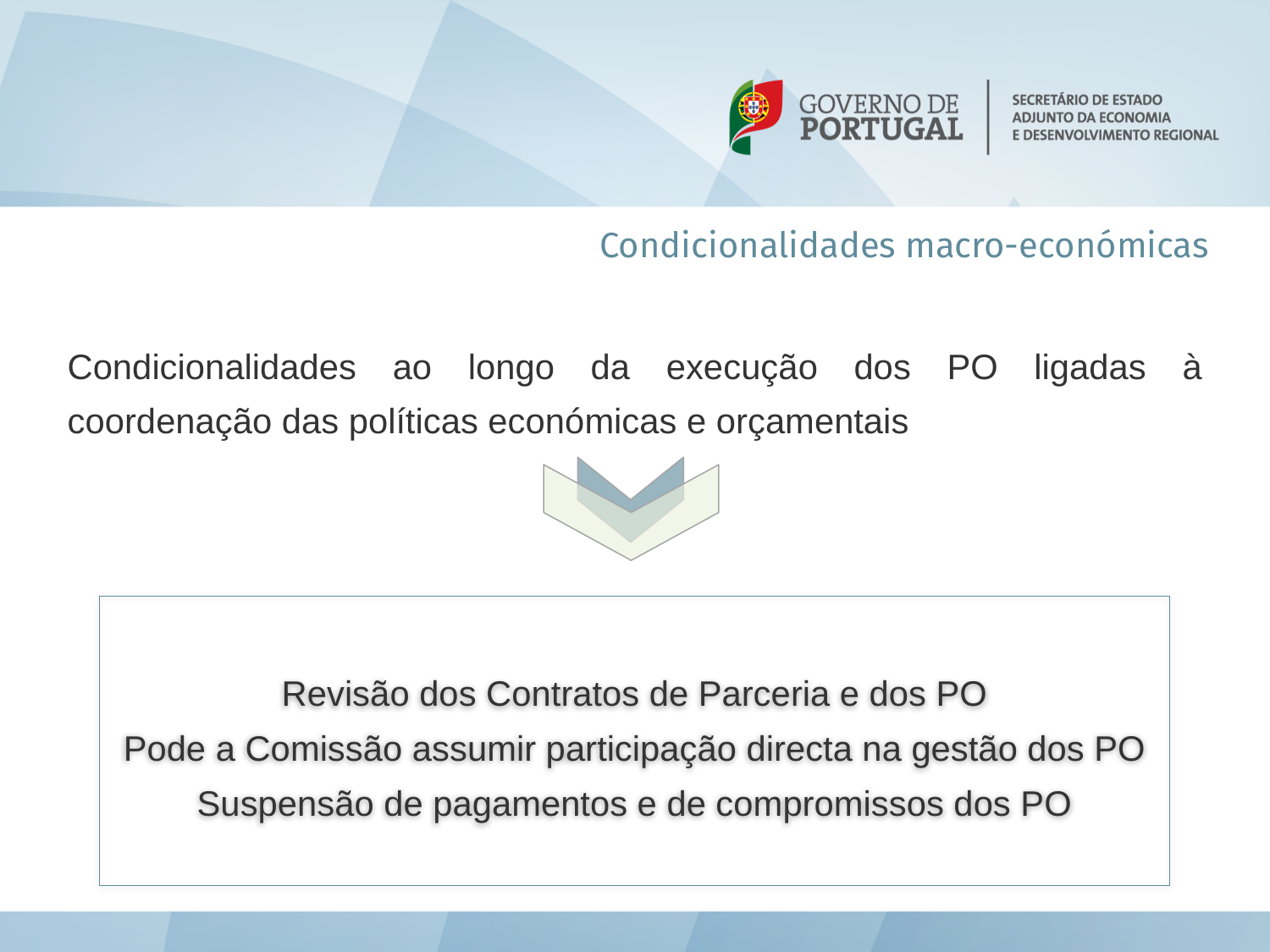

Condicionalidades macro-económicas
Condicionalidades ao longo da execução dos PO ligadas à coordenação das políticas económicas e orçamentais

Revisão dos Contratos de Parceria e dos PO
Pode a Comissão assumir participação directa na gestão dos PO
Suspensão de pagamentos e de compromissos dos PO